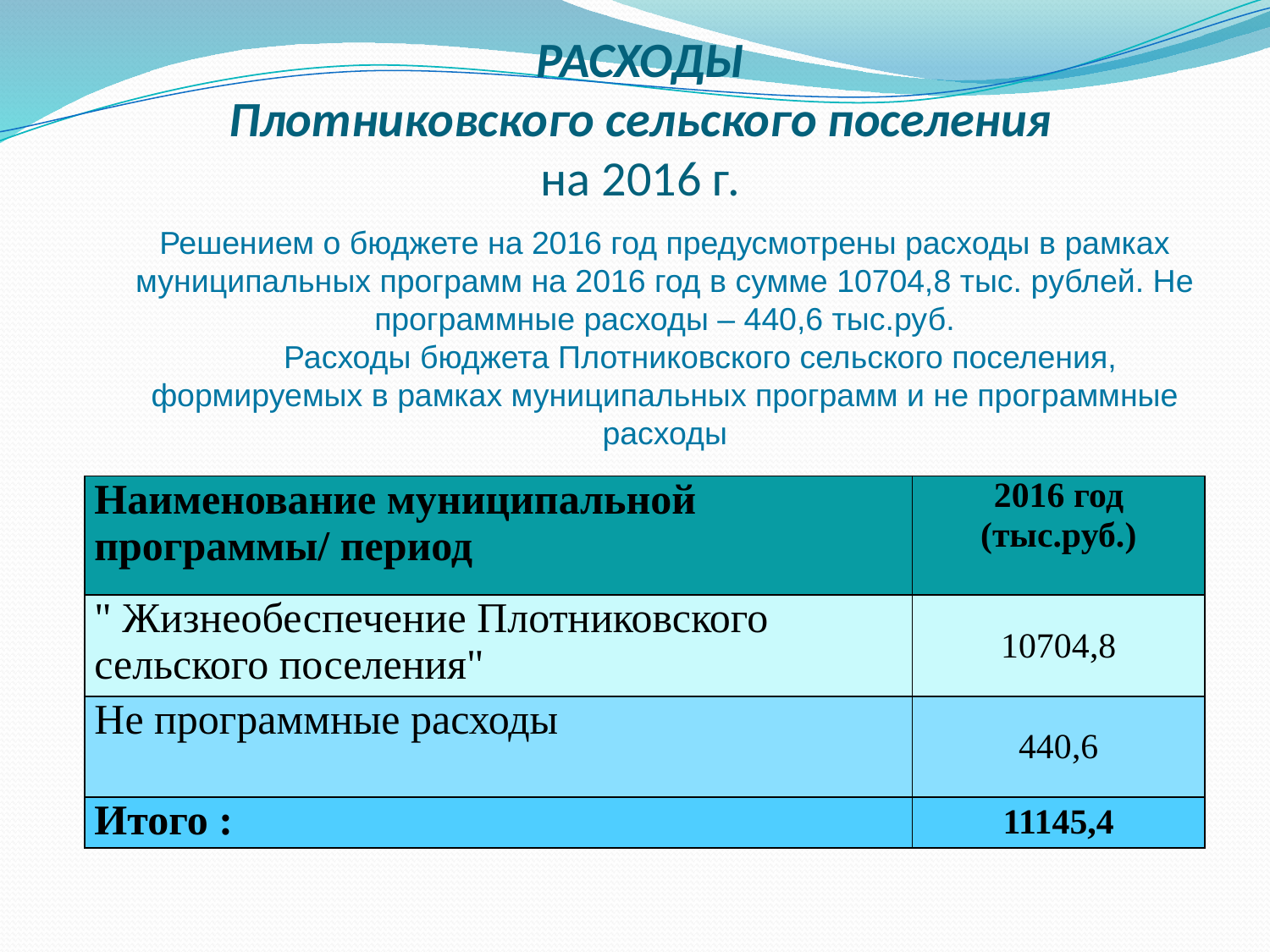

# РАСХОДЫ Плотниковского сельского поселения на 2016 г.
Решением о бюджете на 2016 год предусмотрены расходы в рамках муниципальных программ на 2016 год в сумме 10704,8 тыс. рублей. Не программные расходы – 440,6 тыс.руб.
        Расходы бюджета Плотниковского сельского поселения, формируемых в рамках муниципальных программ и не программные расходы
| Наименование муниципальной программы/ период | 2016 год (тыс.руб.) |
| --- | --- |
| " Жизнеобеспечение Плотниковского сельского поселения" | 10704,8 |
| Не программные расходы | 440,6 |
| Итого : | 11145,4 |